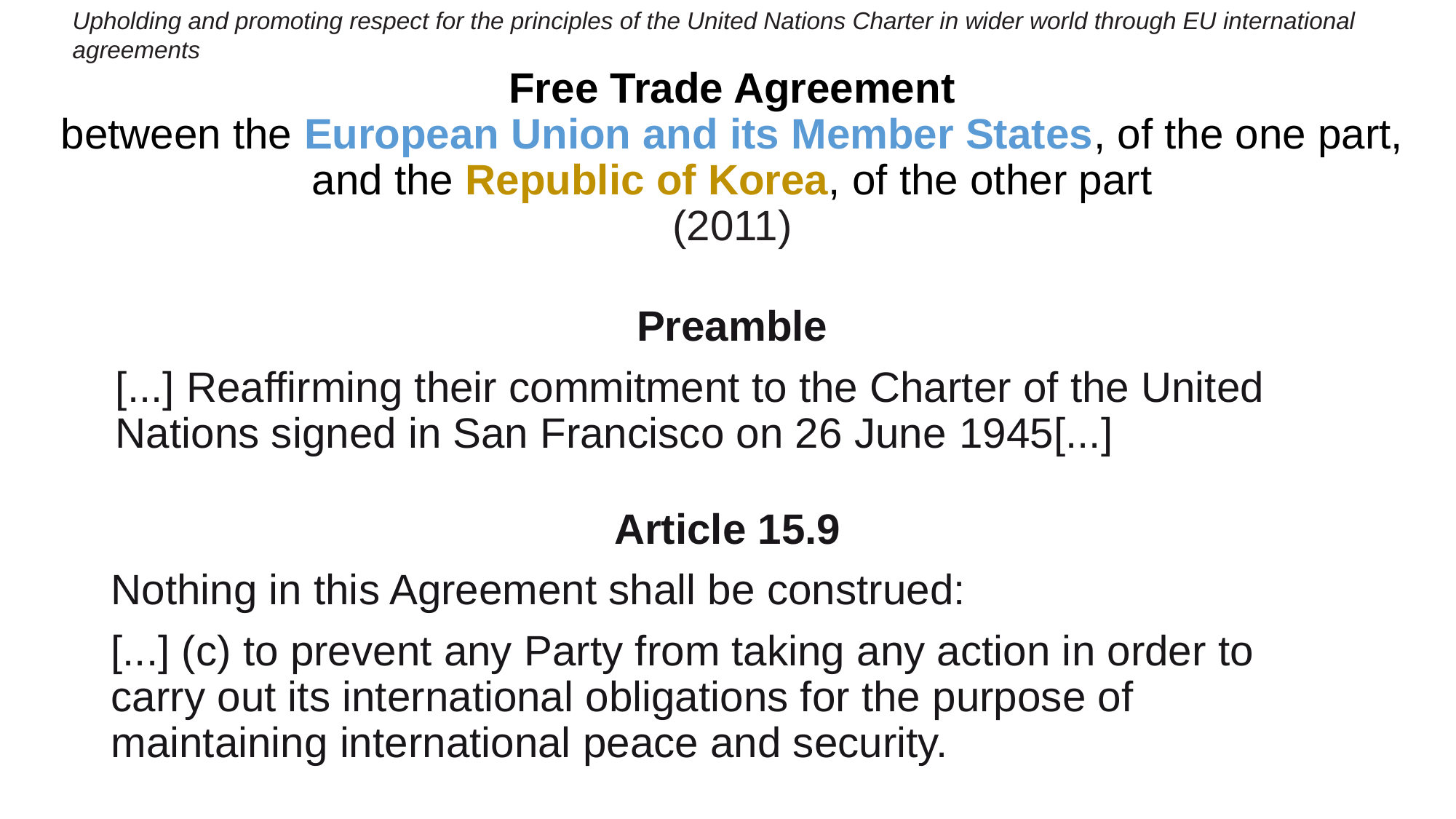

Upholding and promoting respect for the principles of the United Nations Charter in wider world through EU international agreements
# Free Trade Agreement between the European Union and its Member States, of the one part, and the Republic of Korea, of the other part (2011)
Preamble
[...] Reaffirming their commitment to the Charter of the United Nations signed in San Francisco on 26 June 1945[...]
Article 15.9
Nothing in this Agreement shall be construed:
[...] (c) to prevent any Party from taking any action in order to carry out its international obligations for the purpose of maintaining international peace and security.